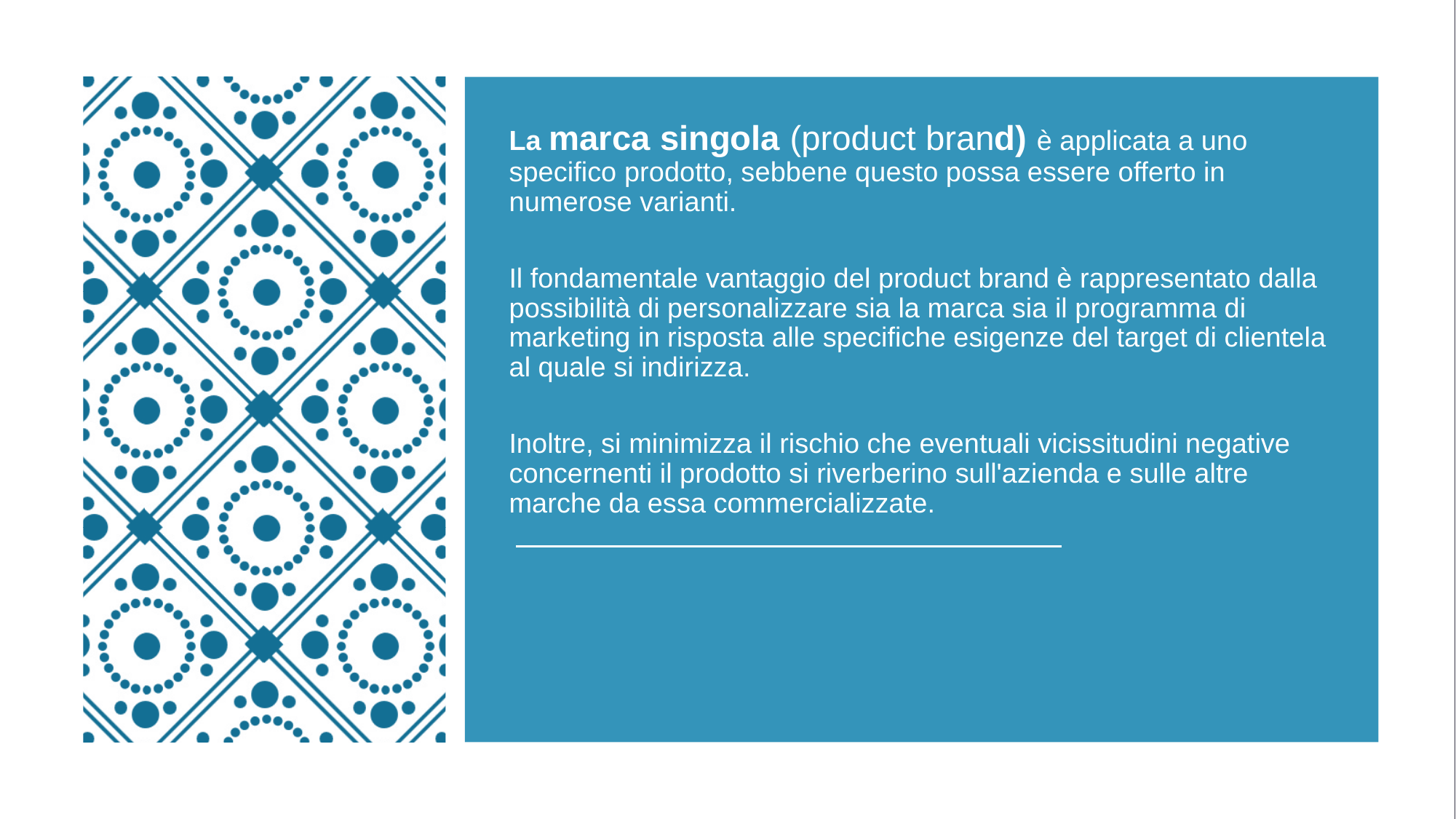

La marca singola (product brand) è applicata a uno specifico prodotto, sebbene questo possa essere offerto in numerose varianti.

Il fondamentale vantaggio del product brand è rappresentato dalla possibilità di personalizzare sia la marca sia il programma di marketing in risposta alle specifiche esigenze del target di clientela al quale si indirizza.

Inoltre, si minimizza il rischio che eventuali vicissitudini negative concernenti il prodotto si riverberino sull'azienda e sulle altre marche da essa commercializzate.